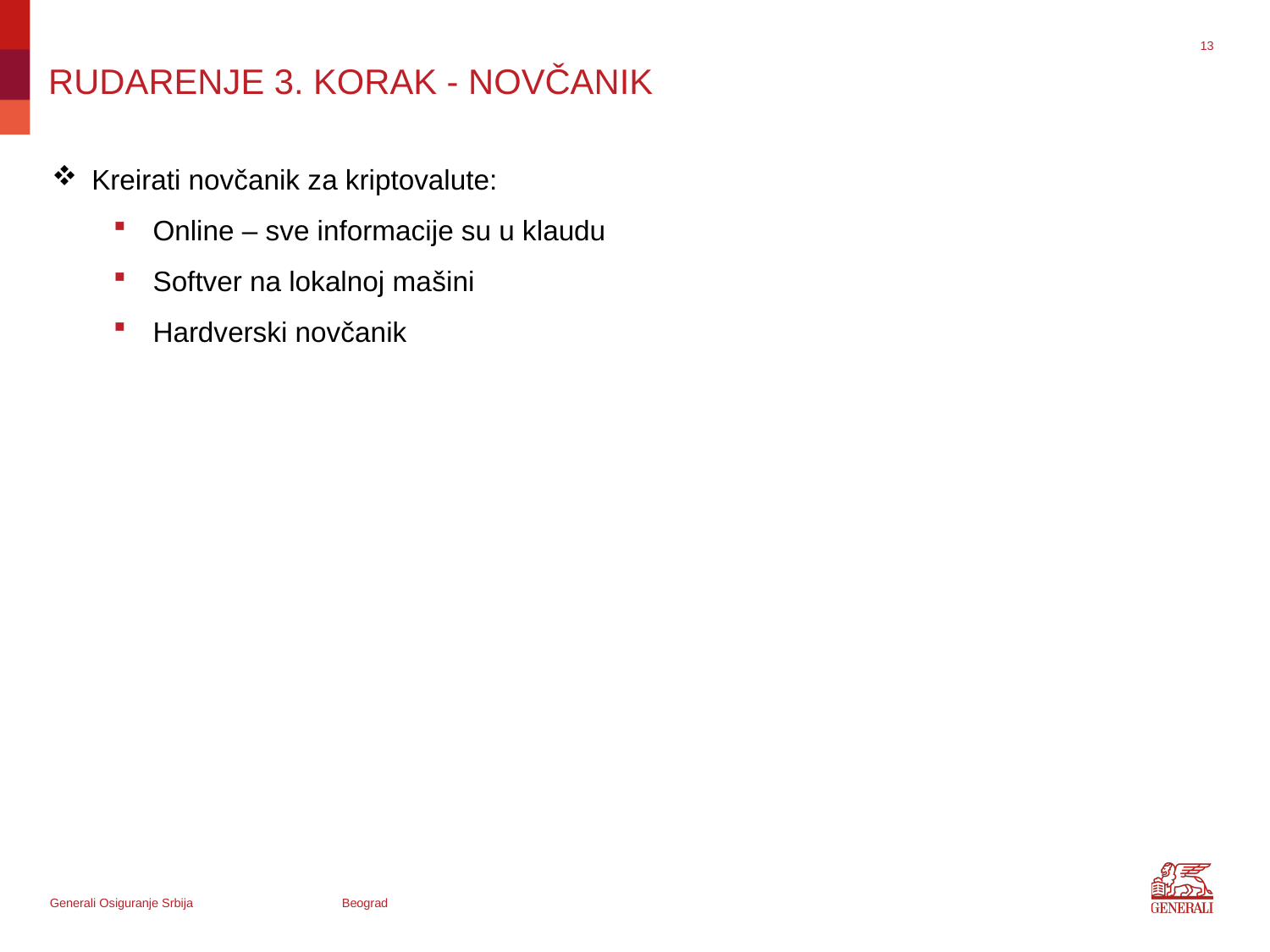

13
# RUDARENJE 3. KORAK - NOVČANIK
Kreirati novčanik za kriptovalute:
Online – sve informacije su u klaudu
Softver na lokalnoj mašini
Hardverski novčanik